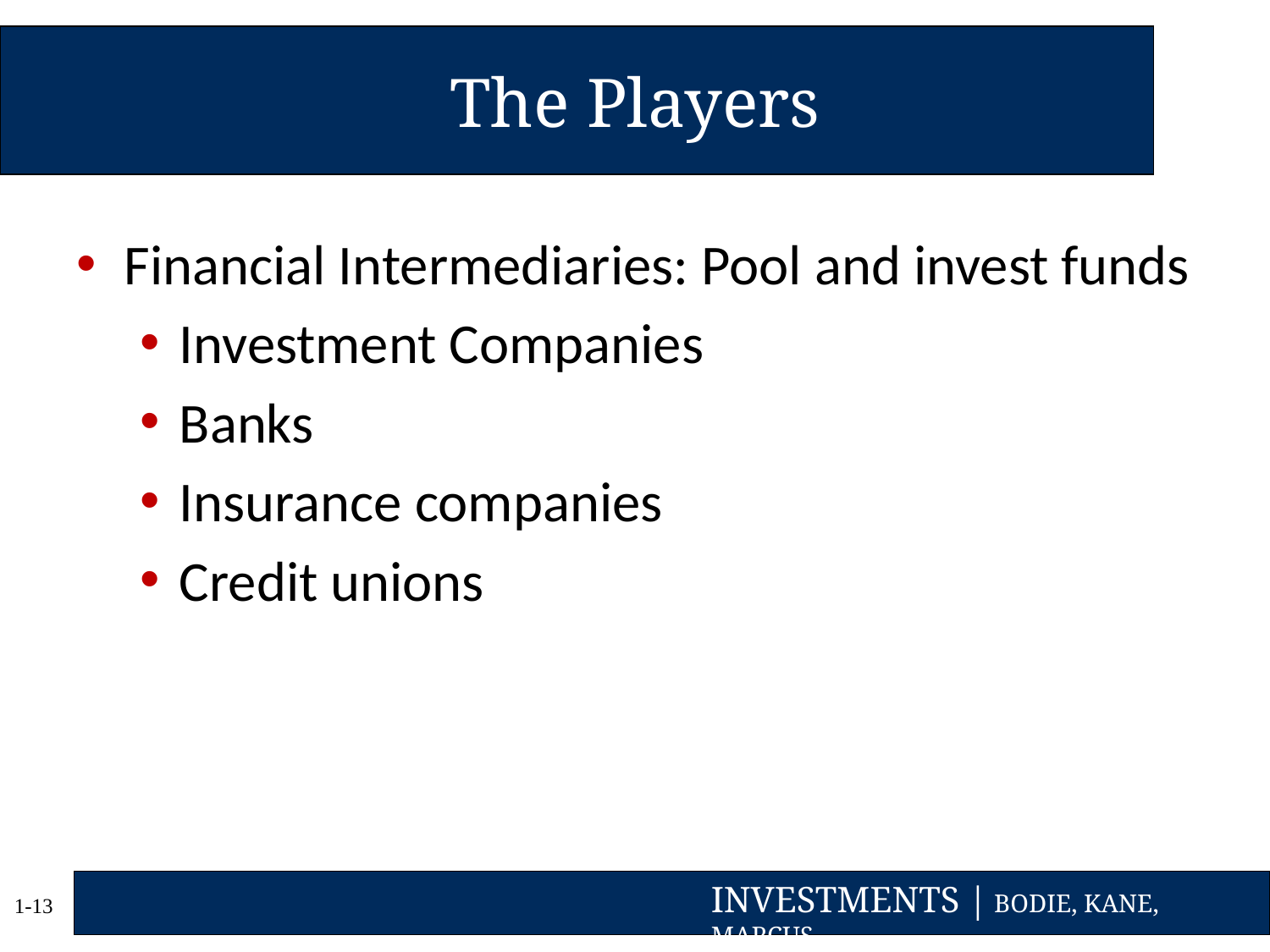

# The Players
Financial Intermediaries: Pool and invest funds
Investment Companies
Banks
Insurance companies
Credit unions